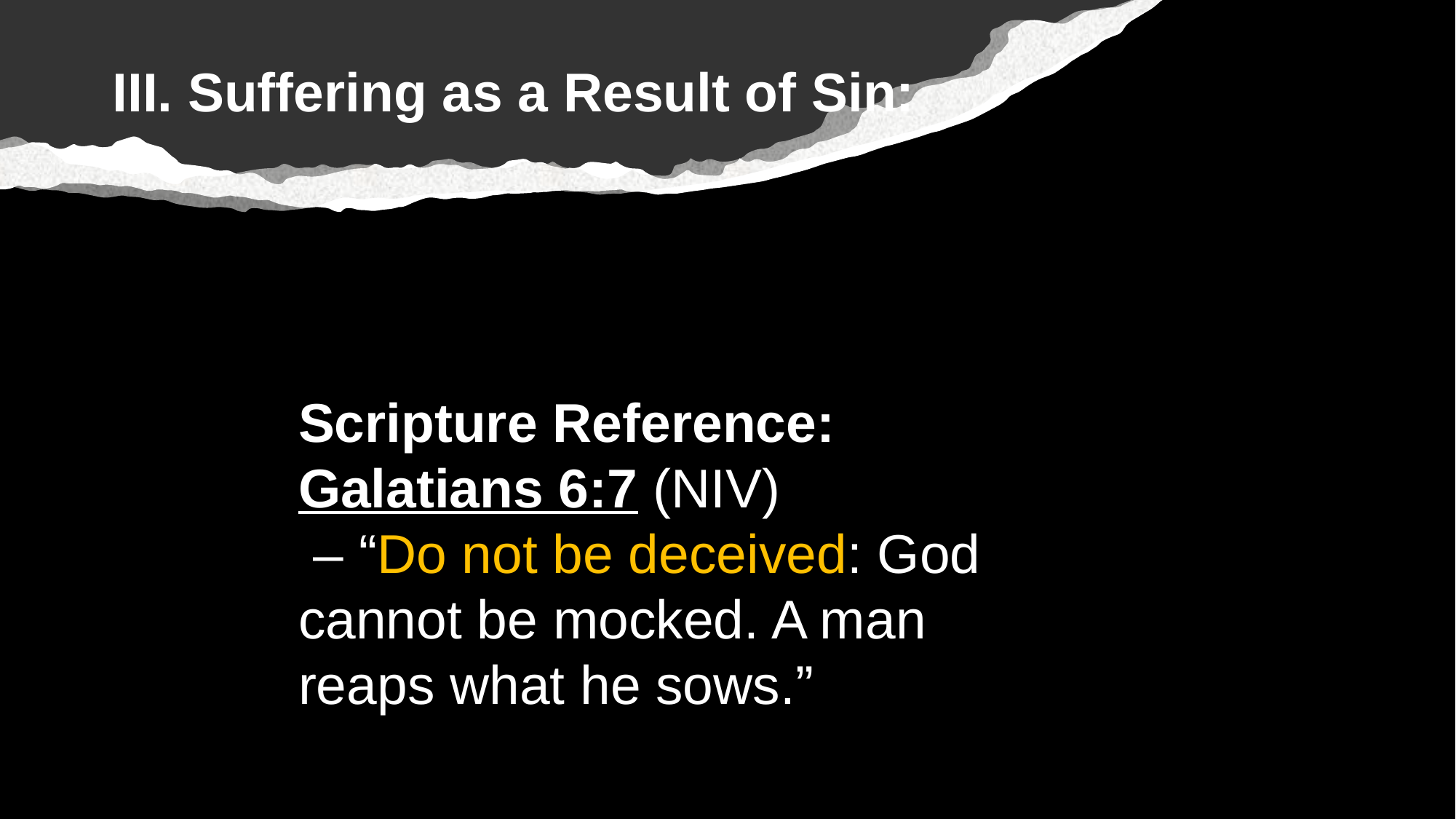

III. Suffering as a Result of Sin:

#
Scripture Reference: Galatians 6:7 (NIV)
 – “Do not be deceived: God cannot be mocked. A man reaps what he sows.”